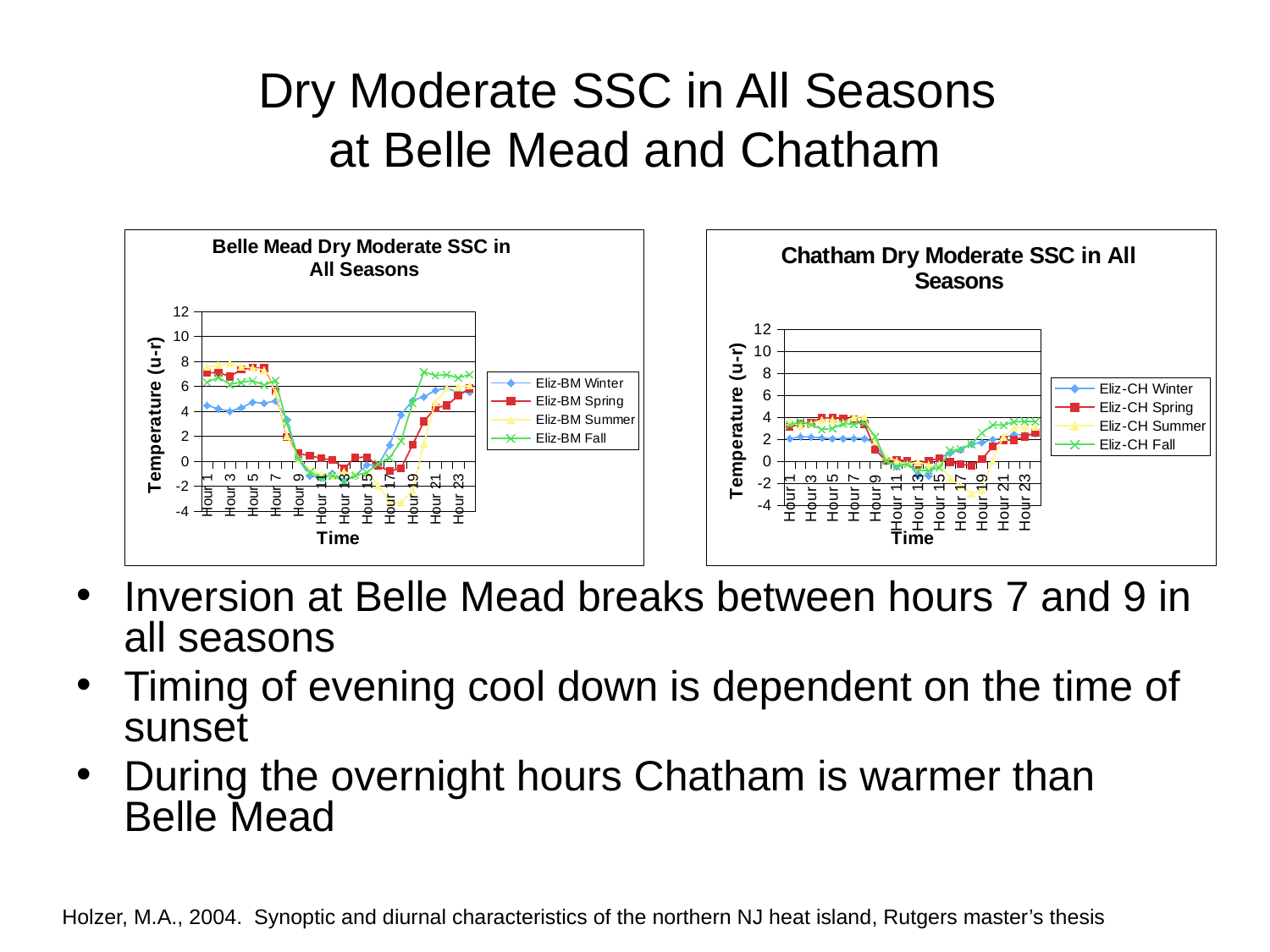

# Dry Moderate SSC in All Seasons at Belle Mead and Chatham

### Chart: Belle Mead Dry Moderate SSC in
All Seasons

| Category | Eliz-BM Winter | Eliz-BM Spring | Eliz-BM Summer | Eliz-BM Fall |
|---|---|---|---|---|
| Hour 1 | 4.486111111111116 | 7.080000000000005 | 7.563333333333318 | 6.327586206896546 |
| Hour 2 | 4.204166666666659 | 7.119999999999997 | 7.689999999999991 | 6.720689655172407 |
| Hour 3 | 4.011111111111116 | 6.796666666666674 | 7.836666666666665 | 6.172413793103452 |
| Hour 4 | 4.288888888888898 | 7.35 | 7.583333333333338 | 6.34137931034482 |
| Hour 5 | 4.73472222222221 | 7.486666666666667 | 7.48 | 6.448275862068968 |
| Hour 6 | 4.65694444444444 | 7.460000000000015 | 7.306666666666664 | 6.11724137931034 |
| Hour 7 | 4.831944444444442 | 5.56666666666667 | 5.539999999999984 | 6.482758620689651 |
| Hour 8 | 3.370833333333326 | 1.923333333333339 | 2.023333333333333 | 3.02758620689655 |
| Hour 9 | 0.19027777777778 | 0.61333333333333 | 0.200000000000003 | 0.210344827586205 |
| Hour 10 | -1.166666666666678 | 0.453333333333347 | -0.683333333333337 | -0.848275862068966 |
| Hour 11 | -1.312500000000007 | 0.236666666666665 | -1.066666666666691 | -1.279310344827593 |
| Hour 12 | -0.955555555555549 | 0.103333333333325 | -1.163333333333313 | -1.158620689655166 |
| Hour 13 | -1.52638888888889 | -0.573333333333331 | -0.833333333333343 | -1.596551724137925 |
| Hour 14 | -1.148611111111123 | 0.31333333333334 | -1.12666666666668 | -1.131034482758608 |
| Hour 15 | -0.288888888888884 | 0.333333333333329 | -0.913333333333341 | -0.893103448275866 |
| Hour 16 | -0.294444444444423 | -0.366666666666667 | -1.946666666666687 | -0.186206896551752 |
| Hour 17 | 1.301388888888916 | -0.790000000000006 | -3.19 | 0.286206896551747 |
| Hour 18 | 3.729166666666671 | -0.560000000000002 | -3.353333333333339 | 1.62413793103449 |
| Hour 19 | 4.880555555555564 | 1.313333333333333 | -2.313333333333347 | 4.65517241379311 |
| Hour 20 | 5.169444444444437 | 3.186666666666667 | 1.443333333333328 | 7.175862068965515 |
| Hour 21 | 5.687499999999997 | 4.27666666666667 | 4.74000000000001 | 6.872413793103447 |
| Hour 22 | 5.852777777777775 | 4.476666666666673 | 5.853333333333338 | 6.948275862068947 |
| Hour 23 | 5.538888888888884 | 5.25666666666666 | 5.950000000000017 | 6.68620689655171 |
| Hour 24 | 5.541666666666666 | 5.843333333333333 | 6.083333333333317 | 6.951724137931037 |

### Chart: Chatham Dry Moderate SSC in All Seasons

| Category | Eliz-CH Winter | Eliz-CH Spring | Eliz-CH Summer | Eliz-CH Fall |
|---|---|---|---|---|
| Hour 1 | 2.056533646322378 | 3.1 | 3.566666666666663 | 3.310344827586206 |
| Hour 2 | 2.23278560250391 | 3.433333333333337 | 3.233333333333327 | 3.586206896551722 |
| Hour 3 | 2.199921752738656 | 3.5 | 3.43333333333333 | 3.344827586206897 |
| Hour 4 | 2.123826291079816 | 3.966666666666669 | 3.733333333333334 | 2.896551724137929 |
| Hour 5 | 2.047339593114238 | 3.933333333333337 | 3.766666666666666 | 3.0 |
| Hour 6 | 2.067292644757433 | 3.866666666666667 | 3.5 | 3.41379310344827 |
| Hour 7 | 2.085680751173712 | 3.766666666666673 | 4.0 | 3.379310344827587 |
| Hour 8 | 2.066510172143975 | 3.366666666666667 | 4.03333333333333 | 3.482758620689648 |
| Hour 9 | 1.62695618153365 | 1.06666666666667 | 1.8 | 2.241379310344826 |
| Hour 10 | 0.01349765258216 | 0.0333333333333314 | 0.433333333333337 | 0.0689655172413808 |
| Hour 11 | -0.479851330203445 | 0.100000000000001 | 0.0333333333333314 | -0.448275862068968 |
| Hour 12 | -0.0389280125195626 | 0.0666666666666629 | -0.266666666666666 | -0.275862068965523 |
| Hour 13 | -1.304186228482003 | -0.299999999999997 | -0.0666666666666771 | -0.862068965517238 |
| Hour 14 | -1.321205007824723 | 0.06666666666667 | -0.299999999999997 | -0.827586206896555 |
| Hour 15 | 0.278364632237874 | 0.266666666666666 | -0.266666666666666 | -0.551724137931046 |
| Hour 16 | 0.776799687010957 | -0.06666666666667 | -1.533333333333331 | 1.0 |
| Hour 17 | 1.025625978090765 | -0.266666666666666 | -2.2 | 1.103448275862064 |
| Hour 18 | 1.572183098591552 | -0.400000000000006 | -2.933333333333337 | 1.551724137931039 |
| Hour 19 | 1.70794209702661 | 0.200000000000003 | -2.63333333333334 | 2.58620689655173 |
| Hour 20 | 1.991392801251962 | 1.333333333333336 | 0.0666666666666629 | 3.310344827586206 |
| Hour 21 | 2.08998435054773 | 1.93333333333333 | 2.233333333333334 | 3.275862068965516 |
| Hour 22 | 2.467918622848202 | 1.933333333333337 | 3.033333333333331 | 3.586206896551722 |
| Hour 23 | 2.33881064162754 | 2.233333333333327 | 3.133333333333326 | 3.620689655172412 |
| Hour 24 | 2.501173708920184 | 2.6 | 3.099999999999994 | 3.620689655172412 |
Inversion at Belle Mead breaks between hours 7 and 9 in all seasons
Timing of evening cool down is dependent on the time of sunset
During the overnight hours Chatham is warmer than Belle Mead
Holzer, M.A., 2004.  Synoptic and diurnal characteristics of the northern NJ heat island, Rutgers master’s thesis